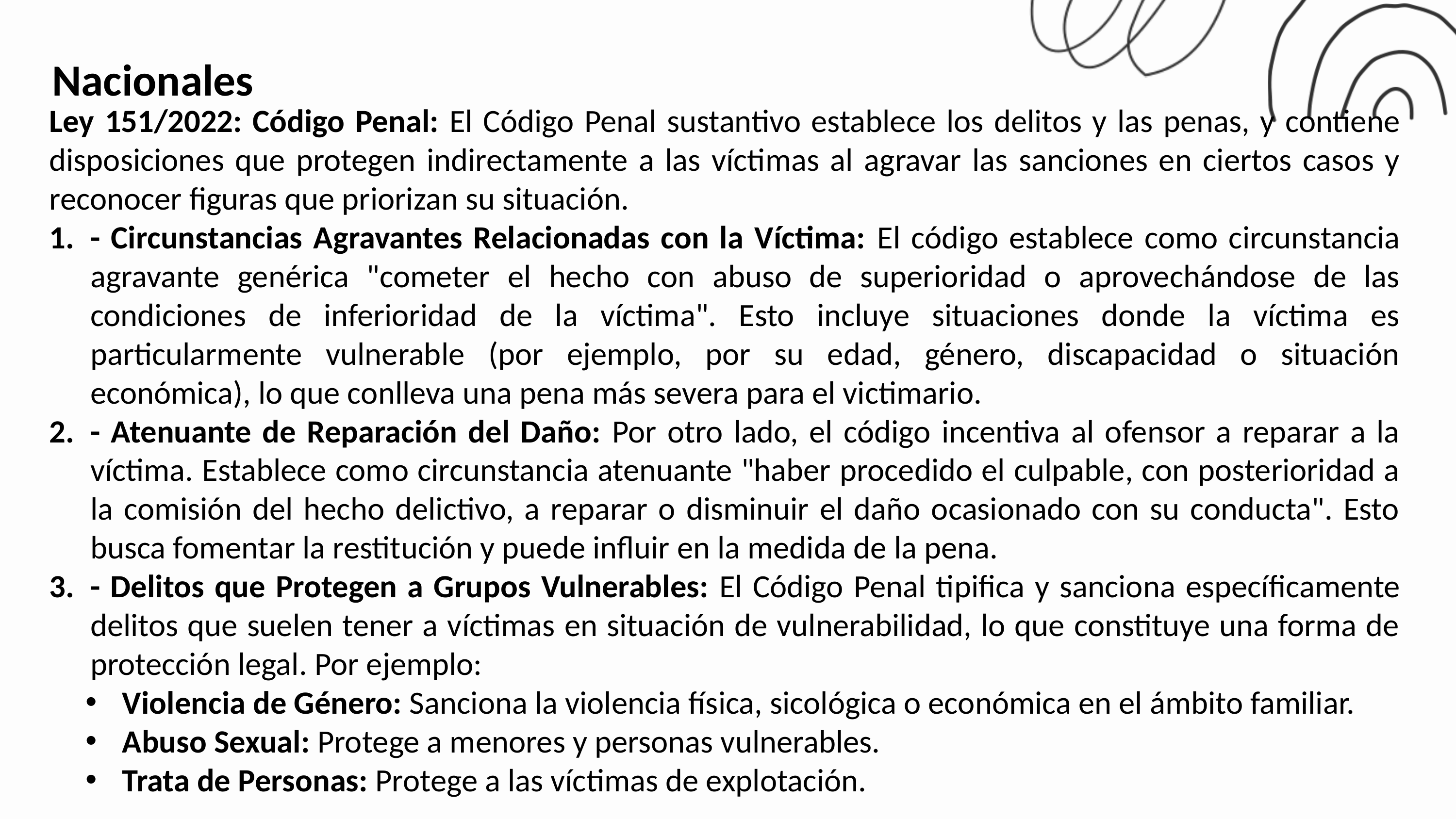

Nacionales
Ley 151/2022: Código Penal: El Código Penal sustantivo establece los delitos y las penas, y contiene disposiciones que protegen indirectamente a las víctimas al agravar las sanciones en ciertos casos y reconocer figuras que priorizan su situación.
- Circunstancias Agravantes Relacionadas con la Víctima: El código establece como circunstancia agravante genérica "cometer el hecho con abuso de superioridad o aprovechándose de las condiciones de inferioridad de la víctima". Esto incluye situaciones donde la víctima es particularmente vulnerable (por ejemplo, por su edad, género, discapacidad o situación económica), lo que conlleva una pena más severa para el victimario.
- Atenuante de Reparación del Daño: Por otro lado, el código incentiva al ofensor a reparar a la víctima. Establece como circunstancia atenuante "haber procedido el culpable, con posterioridad a la comisión del hecho delictivo, a reparar o disminuir el daño ocasionado con su conducta". Esto busca fomentar la restitución y puede influir en la medida de la pena.
- Delitos que Protegen a Grupos Vulnerables: El Código Penal tipifica y sanciona específicamente delitos que suelen tener a víctimas en situación de vulnerabilidad, lo que constituye una forma de protección legal. Por ejemplo:
Violencia de Género: Sanciona la violencia física, sicológica o económica en el ámbito familiar.
Abuso Sexual: Protege a menores y personas vulnerables.
Trata de Personas: Protege a las víctimas de explotación.